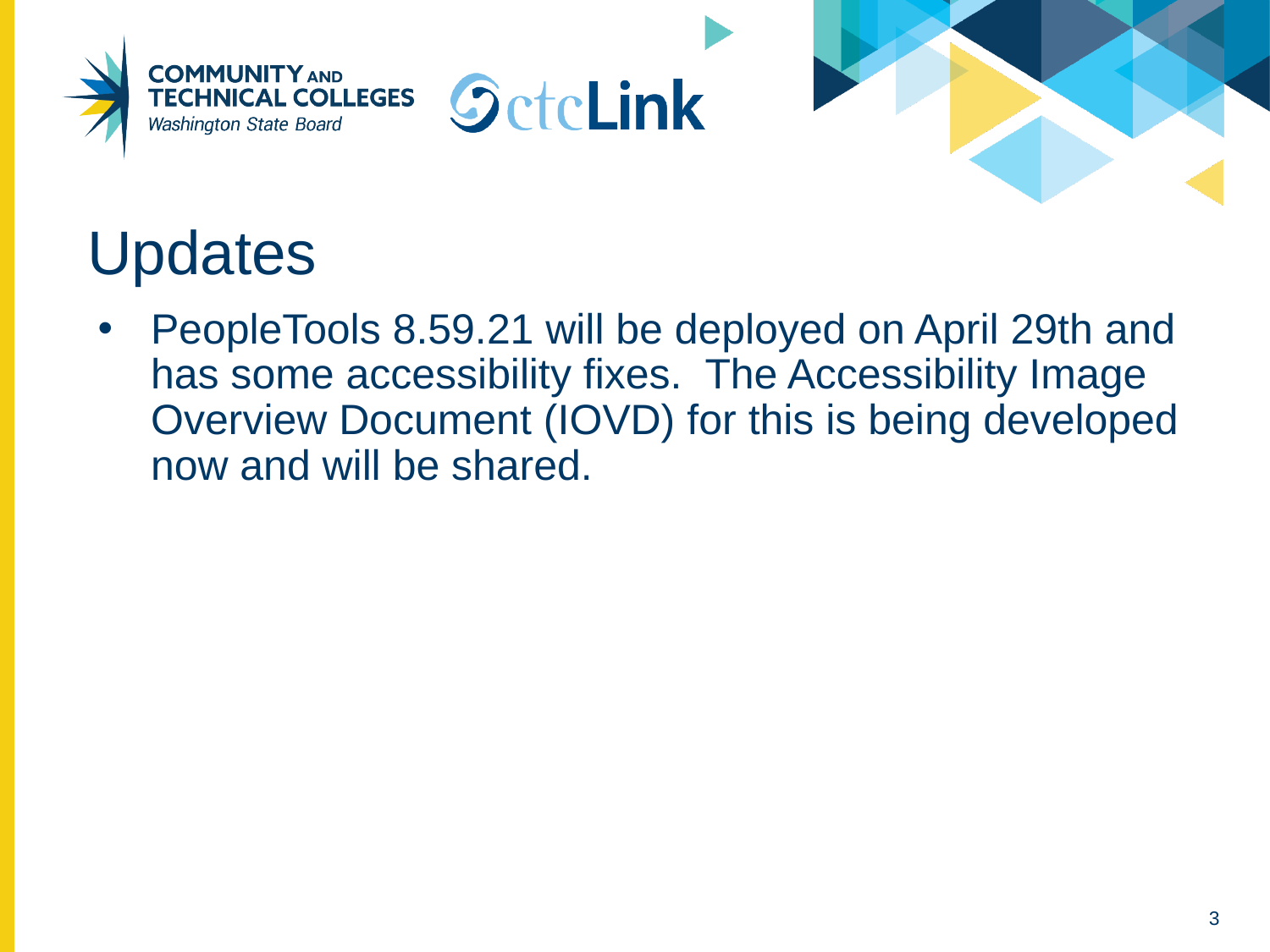

# Updates
PeopleTools 8.59.21 will be deployed on April 29th and has some accessibility fixes.  The Accessibility Image Overview Document (IOVD) for this is being developed now and will be shared.

3